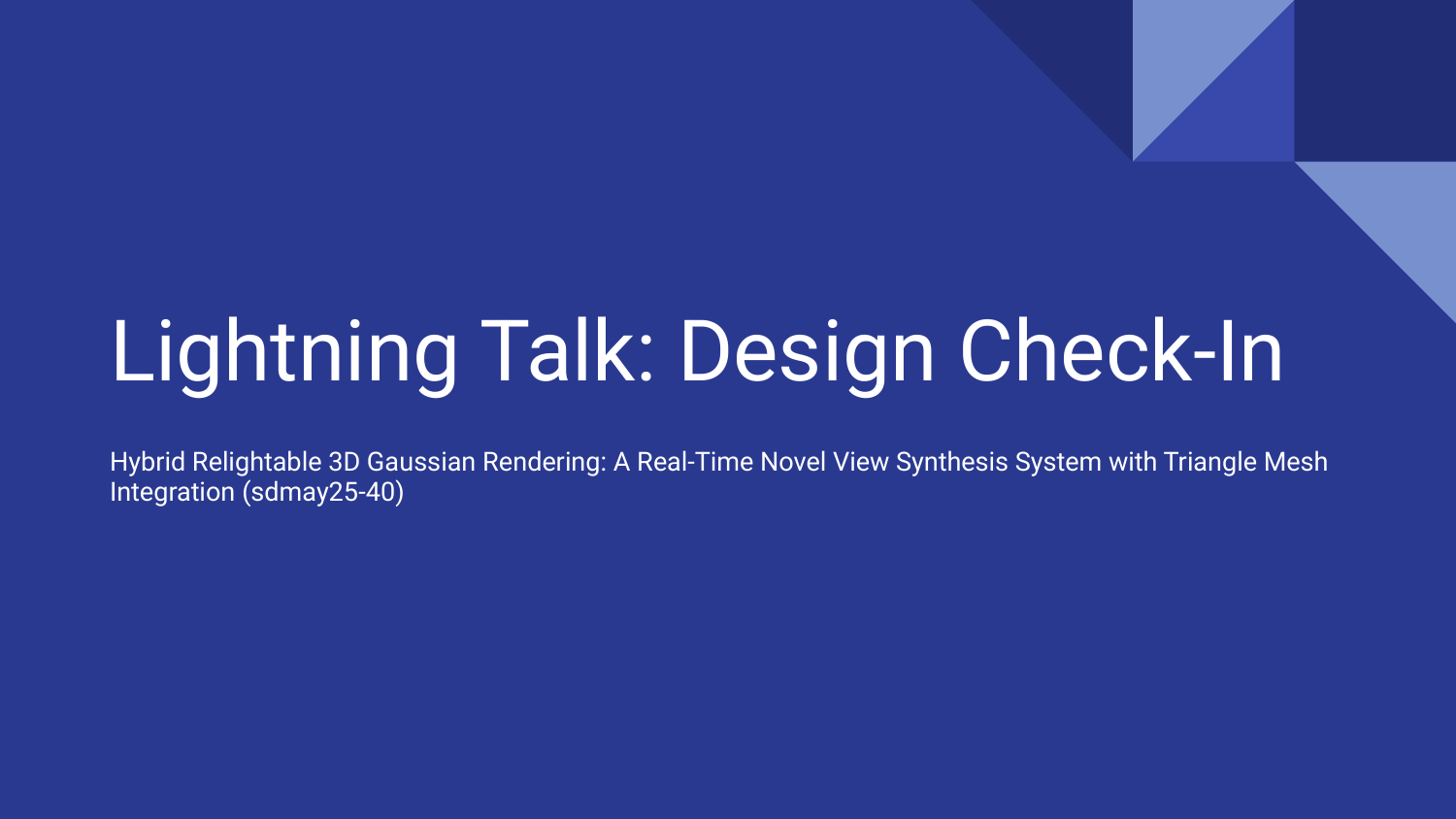

# Lightning Talk: Design Check-In
Hybrid Relightable 3D Gaussian Rendering: A Real-Time Novel View Synthesis System with Triangle Mesh Integration (sdmay25-40)